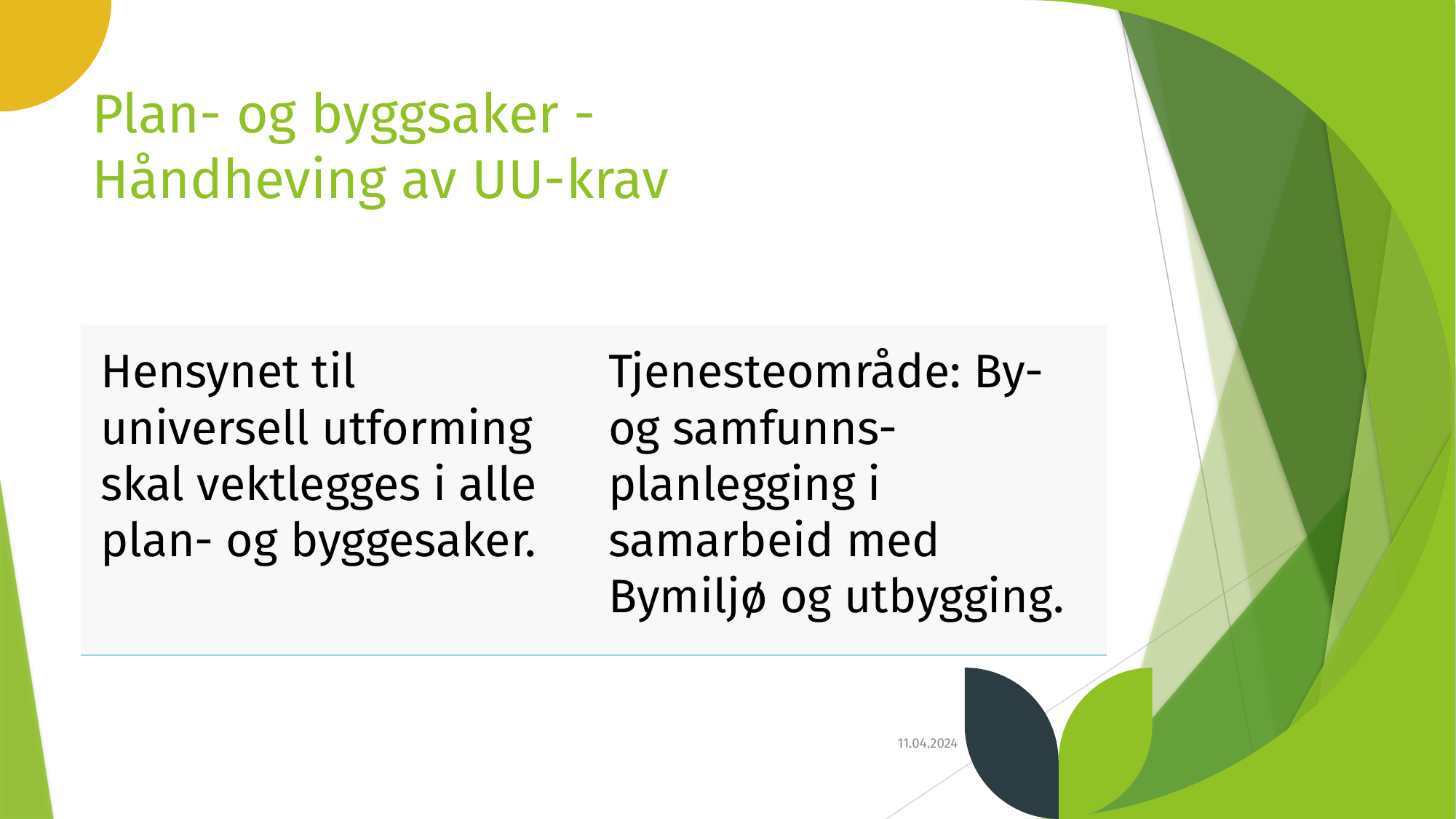

# Plan- og byggsaker - Håndheving av UU-krav
| Hensynet til universell utforming skal vektlegges i alle plan- og byggesaker. | Tjenesteområde: By- og samfunns-planlegging i samarbeid med Bymiljø og utbygging. |
| --- | --- |
11.04.2024
14